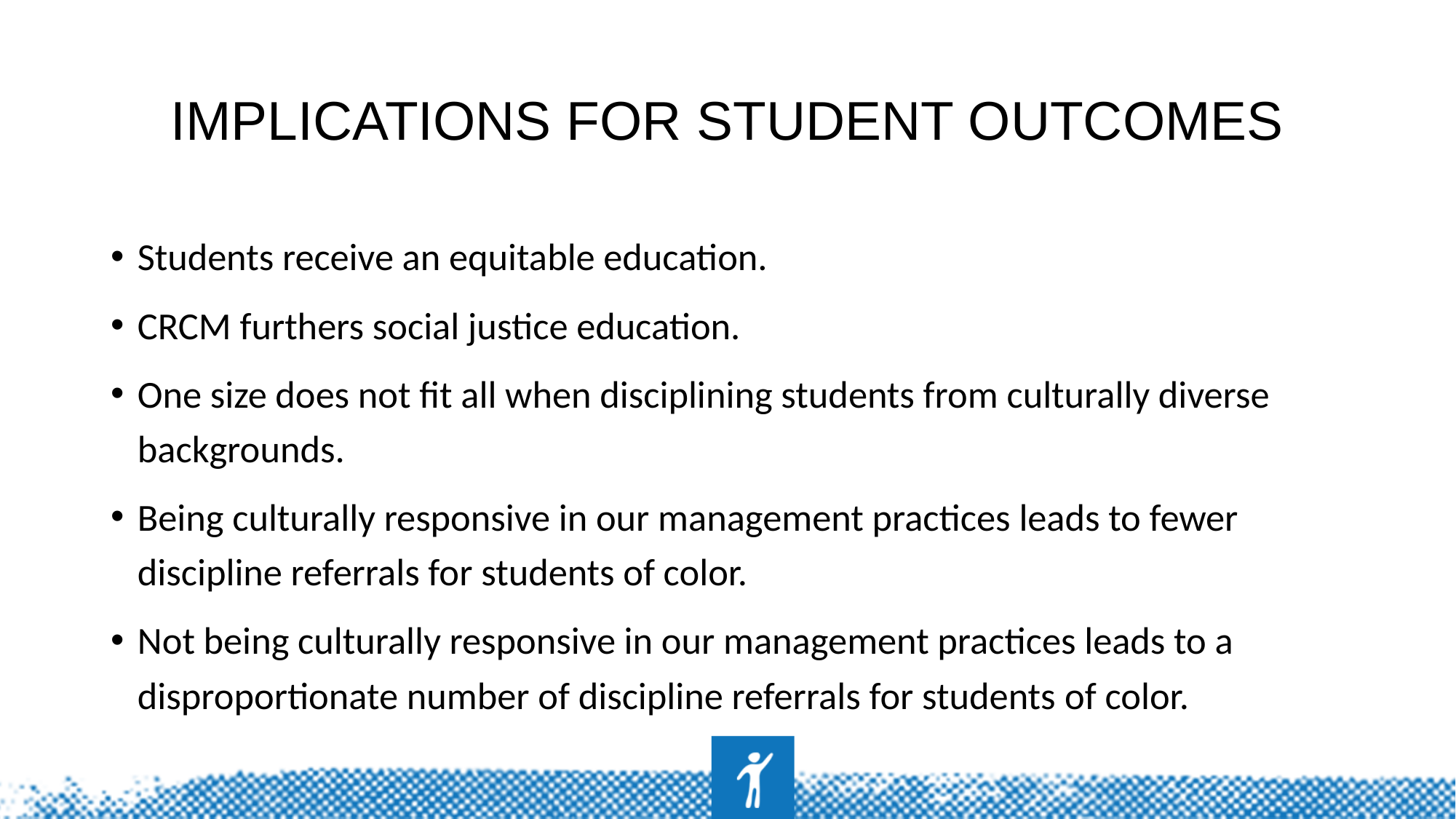

# Implications for student outcomes
Students receive an equitable education.
CRCM furthers social justice education.
One size does not fit all when disciplining students from culturally diverse backgrounds.
Being culturally responsive in our management practices leads to fewer discipline referrals for students of color.
Not being culturally responsive in our management practices leads to a disproportionate number of discipline referrals for students of color.